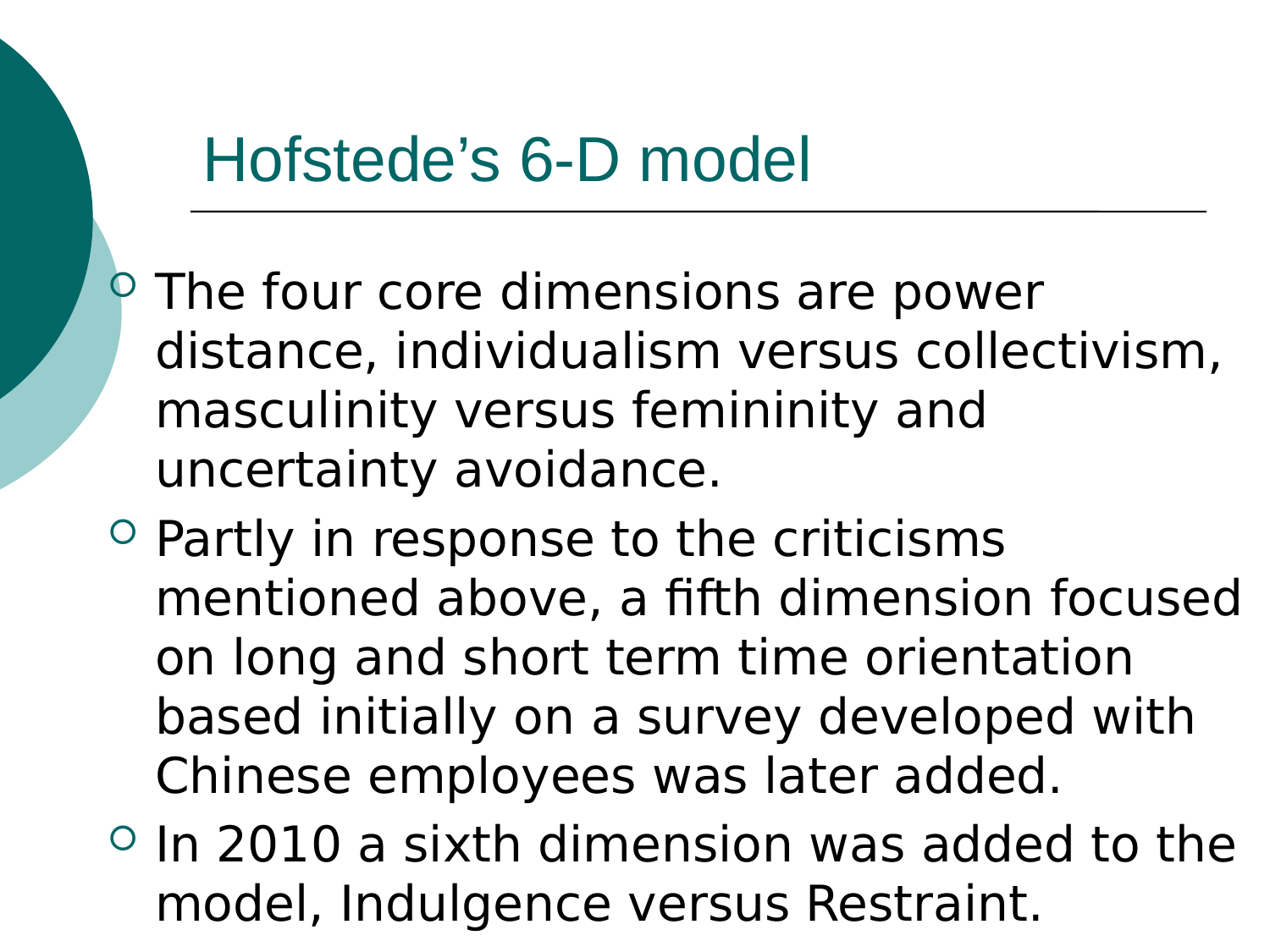

# Hofstede’s 6-D model
The four core dimensions are power distance, individualism versus collectivism, masculinity versus femininity and uncertainty avoidance.
Partly in response to the criticisms mentioned above, a fifth dimension focused on long and short term time orientation based initially on a survey developed with Chinese employees was later added.
In 2010 a sixth dimension was added to the model, Indulgence versus Restraint.